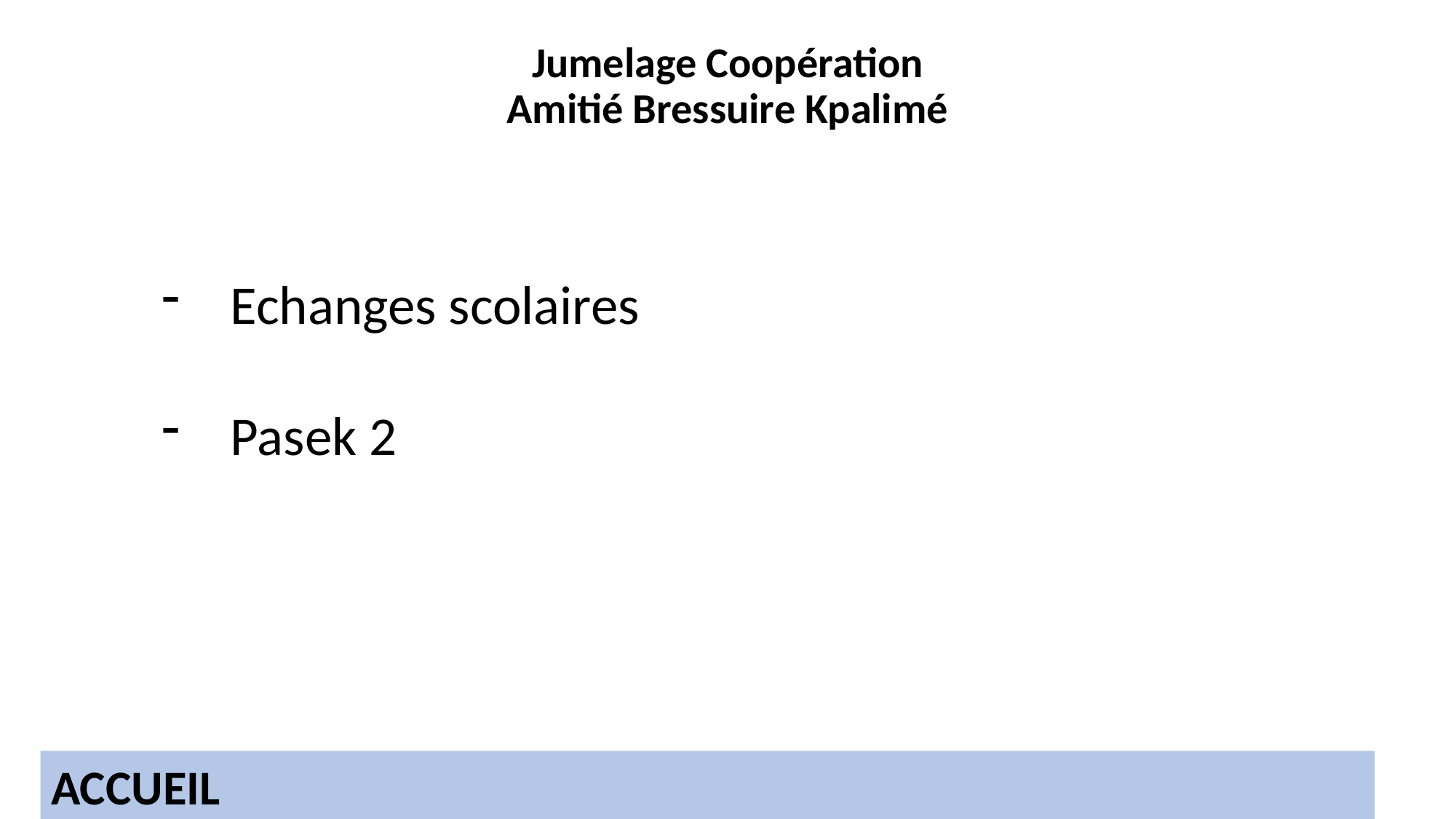

# Jumelage Coopération Amitié Bressuire Kpalimé

Echanges scolaires

Pasek 2

ACCUEIL